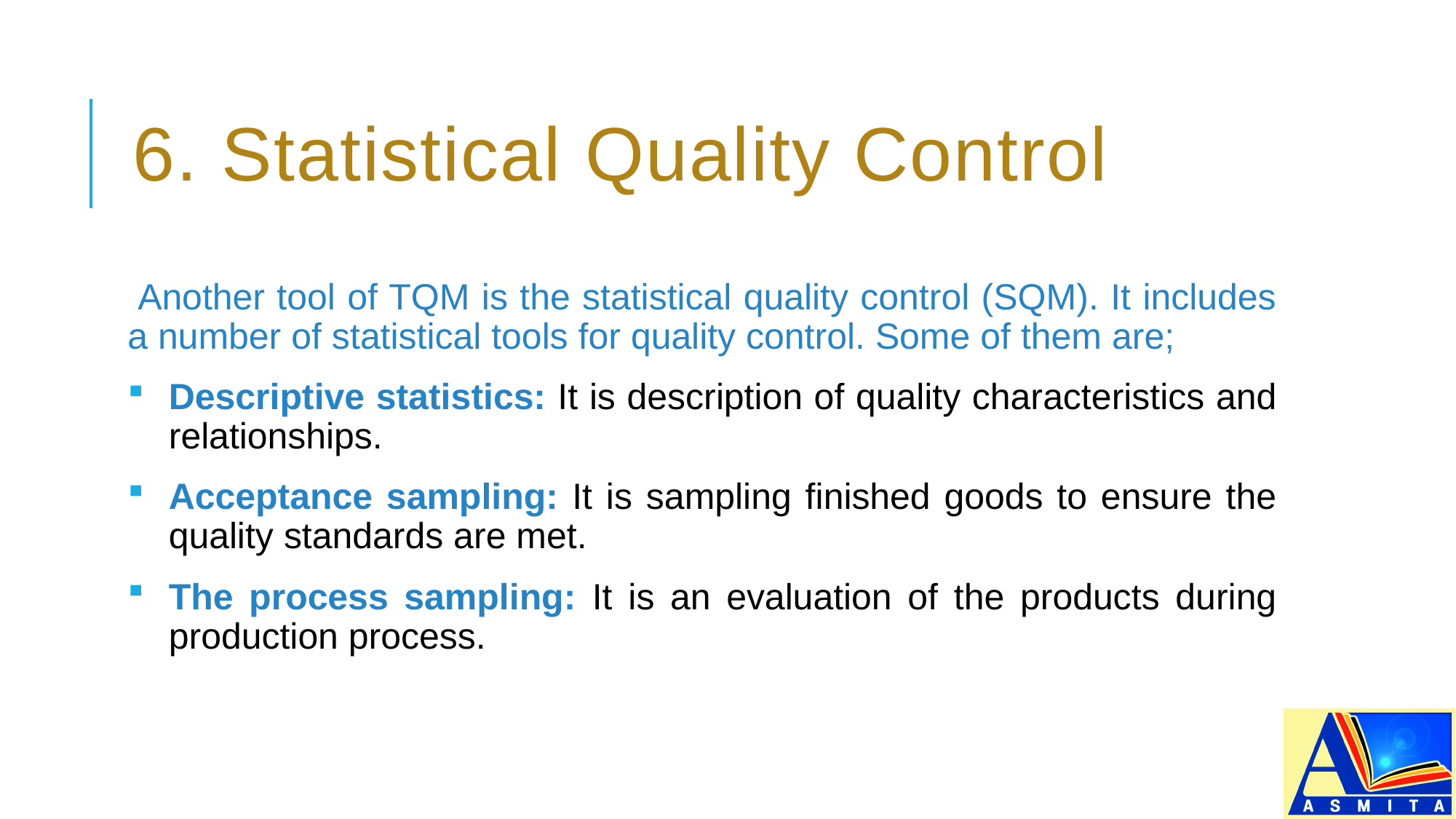

# 6. Statistical Quality Control
Another tool of TQM is the statistical quality control (SQM). It includes a number of statistical tools for quality control. Some of them are;
Descriptive statistics: It is description of quality characteristics and relationships.
Acceptance sampling: It is sampling finished goods to ensure the quality standards are met.
The process sampling: It is an evaluation of the products during production process.